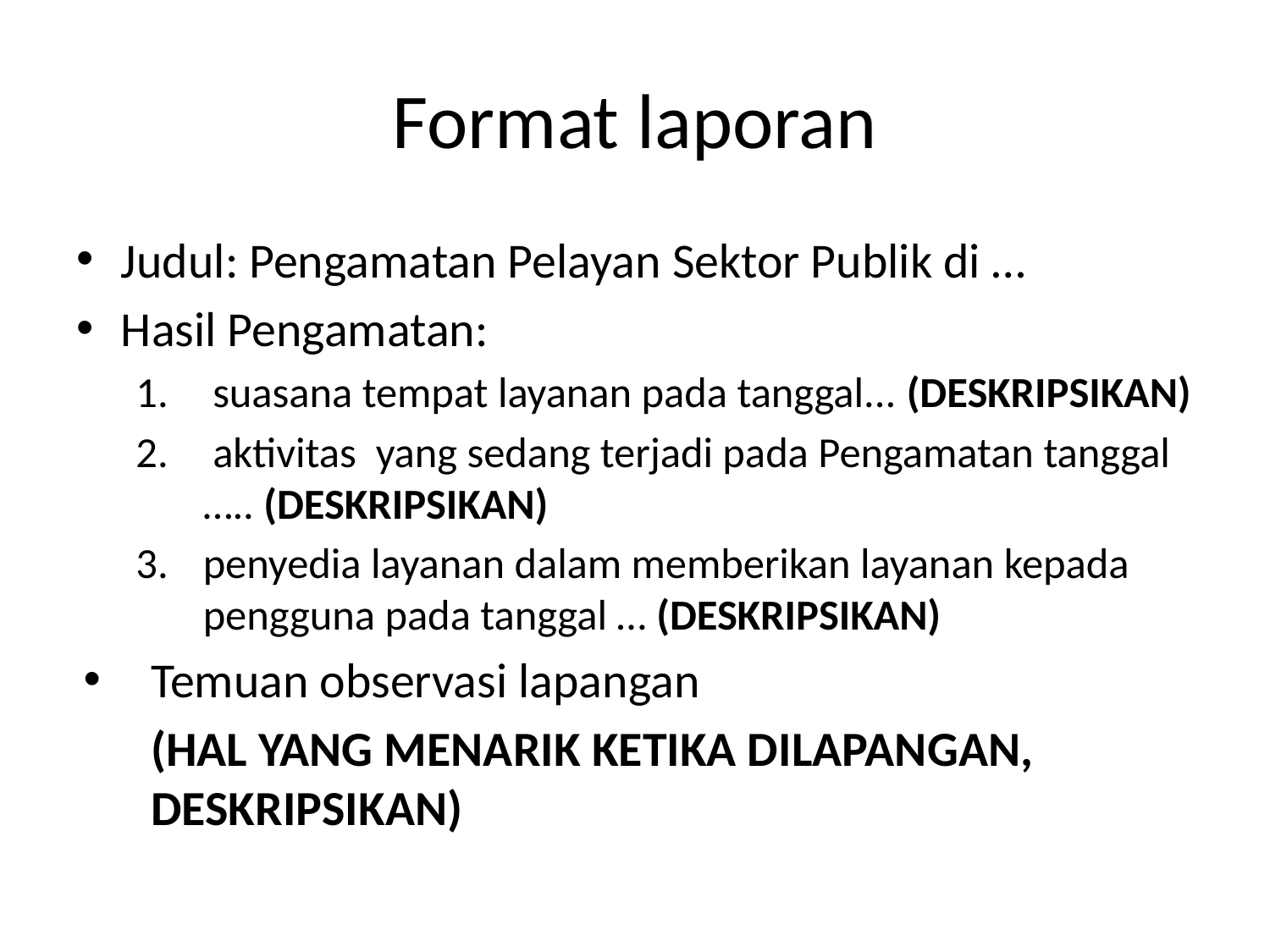

# Format laporan
Judul: Pengamatan Pelayan Sektor Publik di …
Hasil Pengamatan:
 suasana tempat layanan pada tanggal... (DESKRIPSIKAN)
 aktivitas  yang sedang terjadi pada Pengamatan tanggal ….. (DESKRIPSIKAN)
penyedia layanan dalam memberikan layanan kepada pengguna pada tanggal … (DESKRIPSIKAN)
Temuan observasi lapangan
	(HAL YANG MENARIK KETIKA DILAPANGAN, DESKRIPSIKAN)